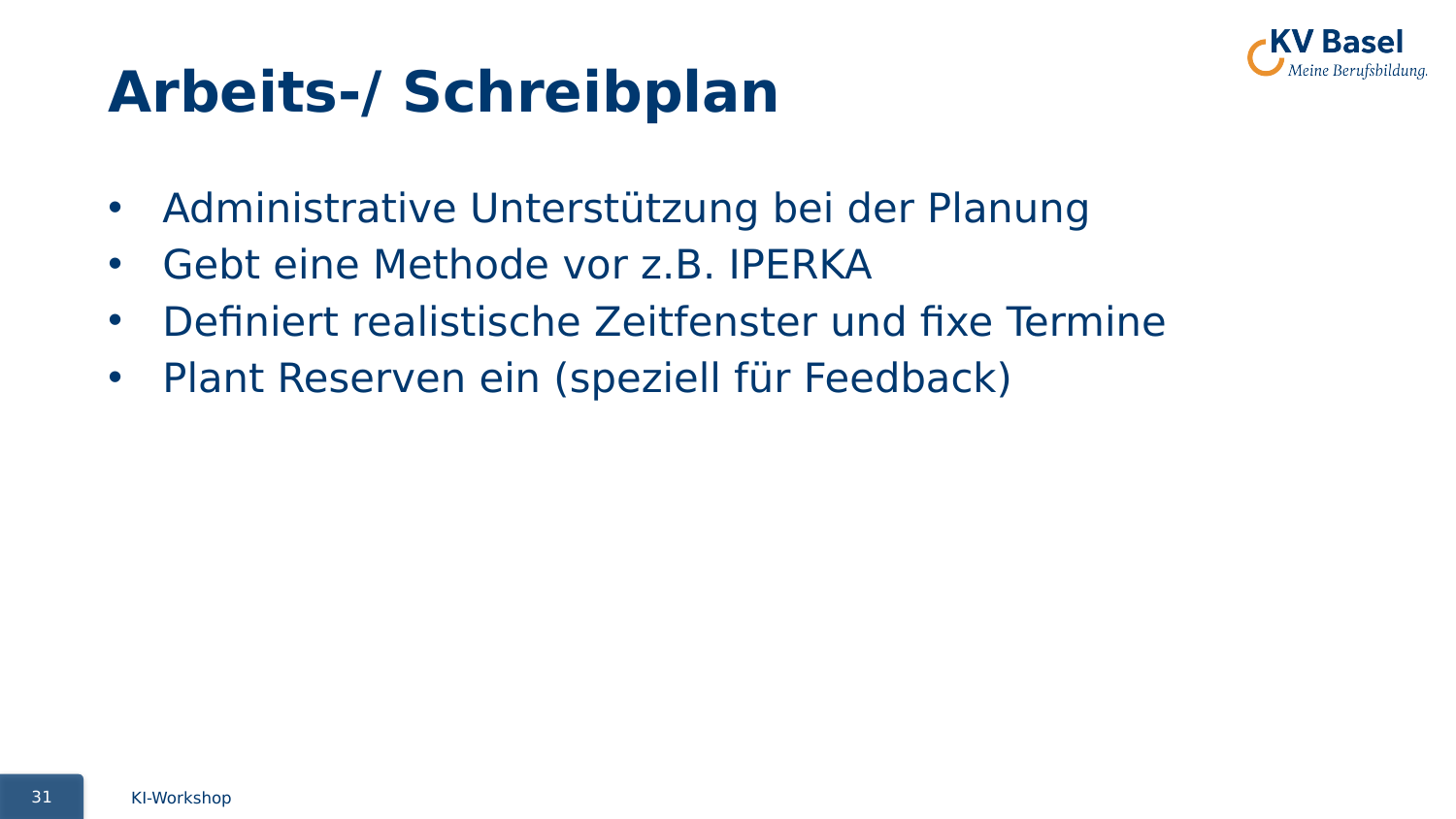

# Arbeits-/ Schreibplan
Administrative Unterstützung bei der Planung
Gebt eine Methode vor z.B. IPERKA
Definiert realistische Zeitfenster und fixe Termine
Plant Reserven ein (speziell für Feedback)
31
KI-Workshop